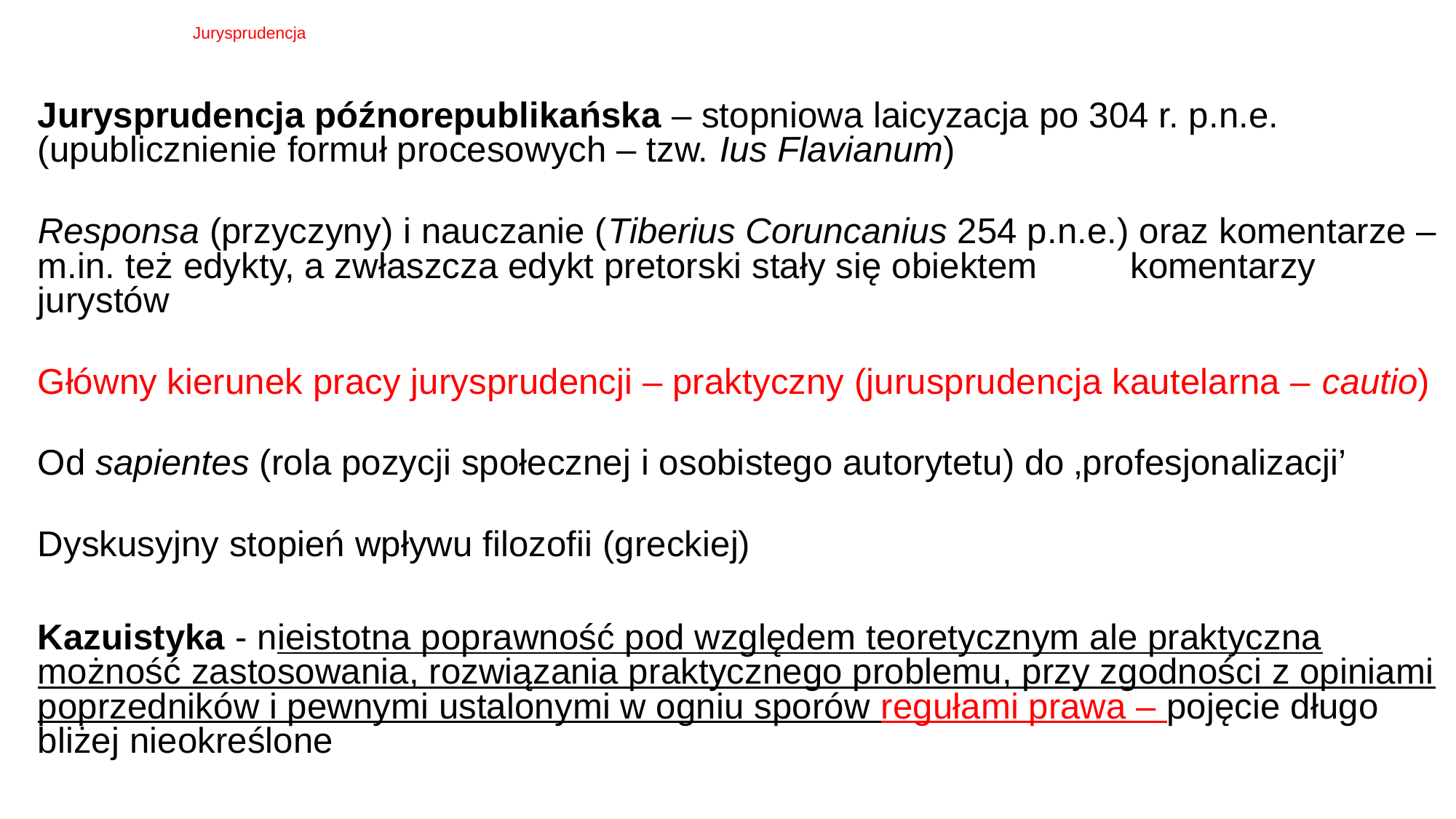

# Jurysprudencja
Jurysprudencja późnorepublikańska – stopniowa laicyzacja po 304 r. p.n.e. (upublicznienie formuł procesowych – tzw. Ius Flavianum)

Responsa (przyczyny) i nauczanie (Tiberius Coruncanius 254 p.n.e.) oraz komentarze – m.in. też edykty, a zwłaszcza edykt pretorski stały się obiektem 	komentarzy jurystów

Główny kierunek pracy jurysprudencji – praktyczny (jurusprudencja kautelarna – cautio)

Od sapientes (rola pozycji społecznej i osobistego autorytetu) do ‚profesjonalizacji’

Dyskusyjny stopień wpływu filozofii (greckiej)

Kazuistyka - nieistotna poprawność pod względem teoretycznym ale praktyczna możność zastosowania, rozwiązania praktycznego problemu, przy zgodności z opiniami poprzedników i pewnymi ustalonymi w ogniu sporów regułami prawa – pojęcie długo bliżej nieokreślone